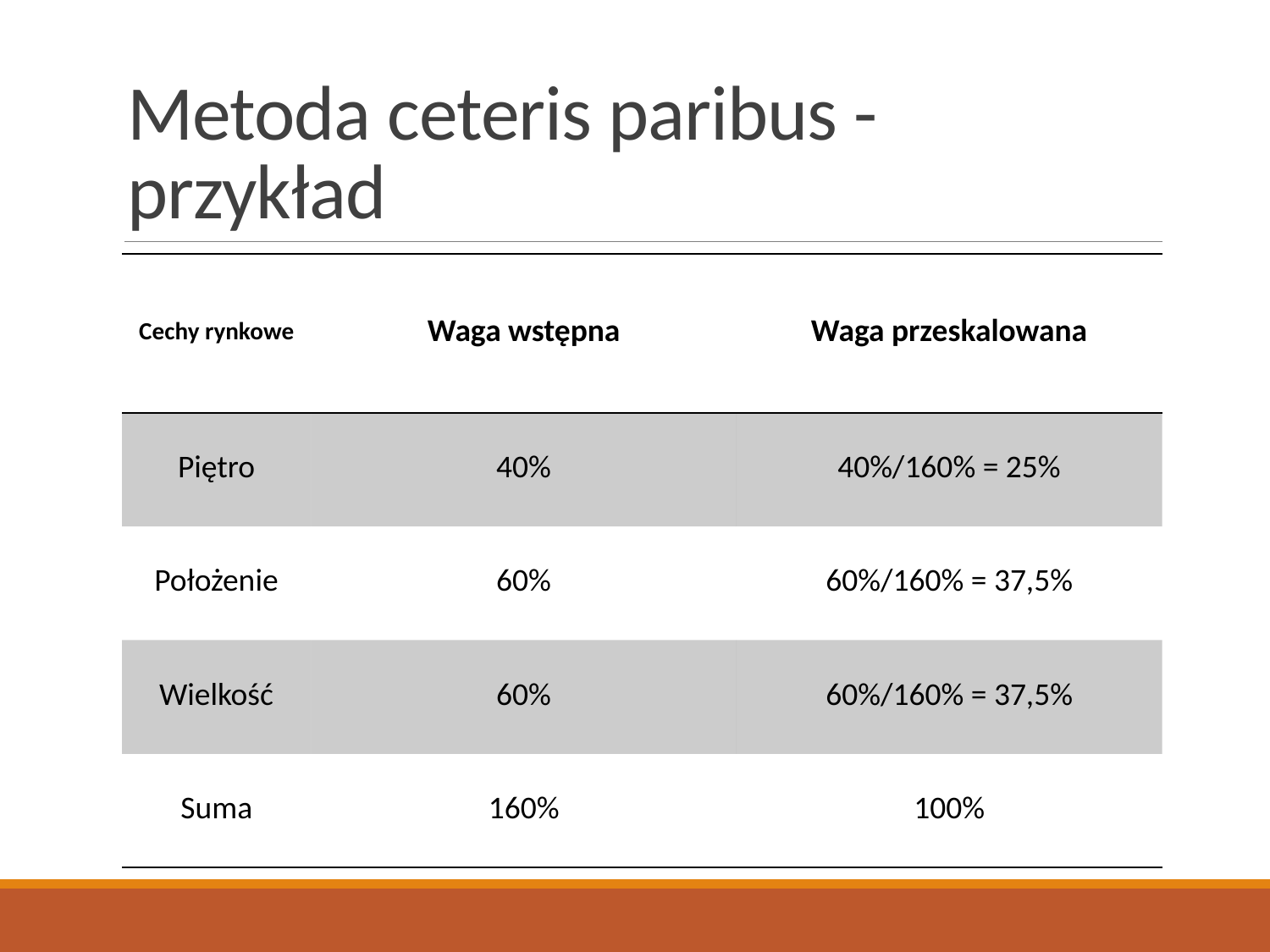

# Metoda ceteris paribus - przykład
| Cechy rynkowe | Waga wstępna | Waga przeskalowana |
| --- | --- | --- |
| Piętro | 40% | 40%/160% = 25% |
| Położenie | 60% | 60%/160% = 37,5% |
| Wielkość | 60% | 60%/160% = 37,5% |
| Suma | 160% | 100% |